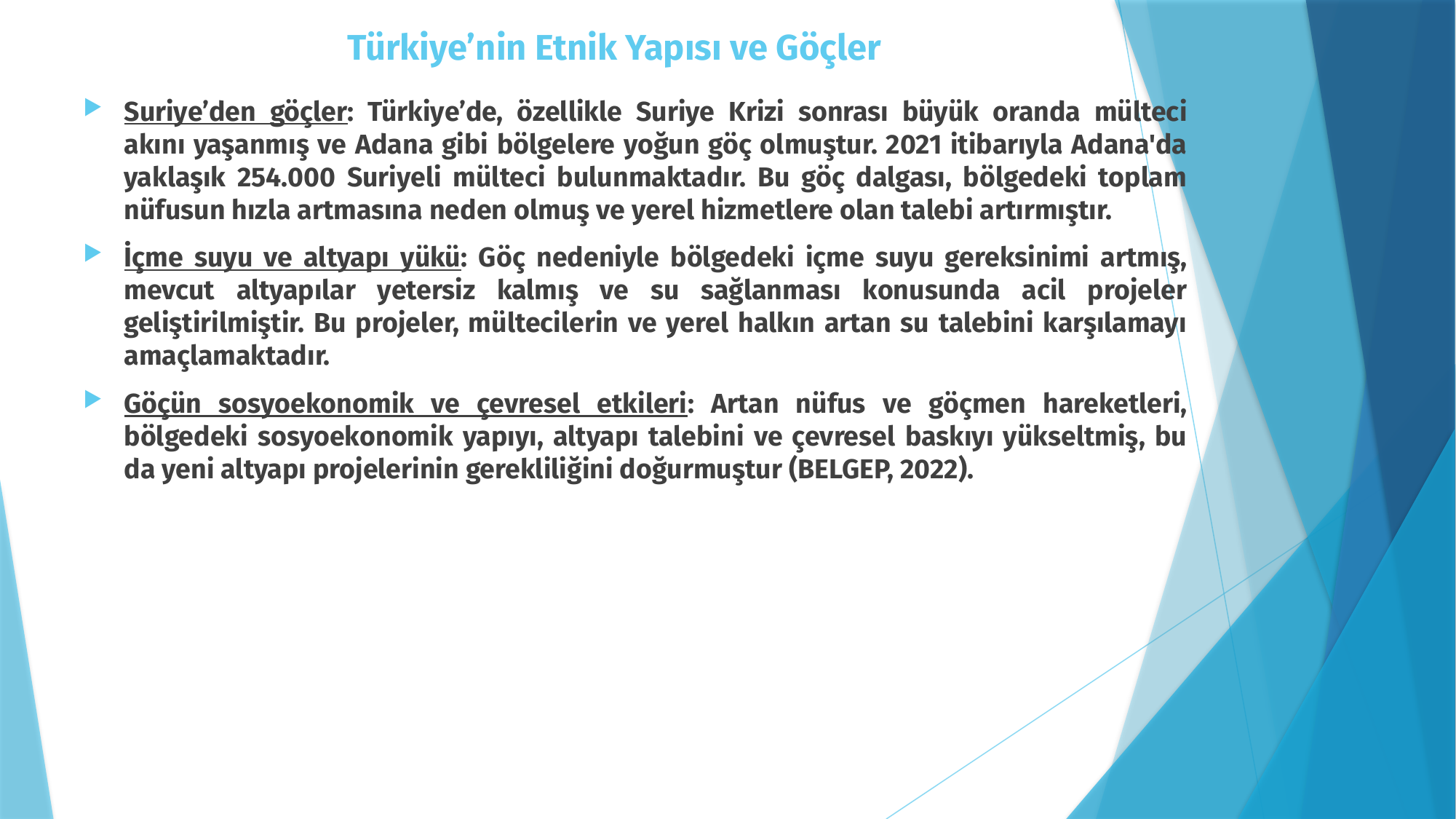

# Türkiye’nin Etnik Yapısı ve Göçler
Suriye’den göçler: Türkiye’de, özellikle Suriye Krizi sonrası büyük oranda mülteci akını yaşanmış ve Adana gibi bölgelere yoğun göç olmuştur. 2021 itibarıyla Adana'da yaklaşık 254.000 Suriyeli mülteci bulunmaktadır. Bu göç dalgası, bölgedeki toplam nüfusun hızla artmasına neden olmuş ve yerel hizmetlere olan talebi artırmıştır.
İçme suyu ve altyapı yükü: Göç nedeniyle bölgedeki içme suyu gereksinimi artmış, mevcut altyapılar yetersiz kalmış ve su sağlanması konusunda acil projeler geliştirilmiştir. Bu projeler, mültecilerin ve yerel halkın artan su talebini karşılamayı amaçlamaktadır.
Göçün sosyoekonomik ve çevresel etkileri: Artan nüfus ve göçmen hareketleri, bölgedeki sosyoekonomik yapıyı, altyapı talebini ve çevresel baskıyı yükseltmiş, bu da yeni altyapı projelerinin gerekliliğini doğurmuştur (BELGEP, 2022).